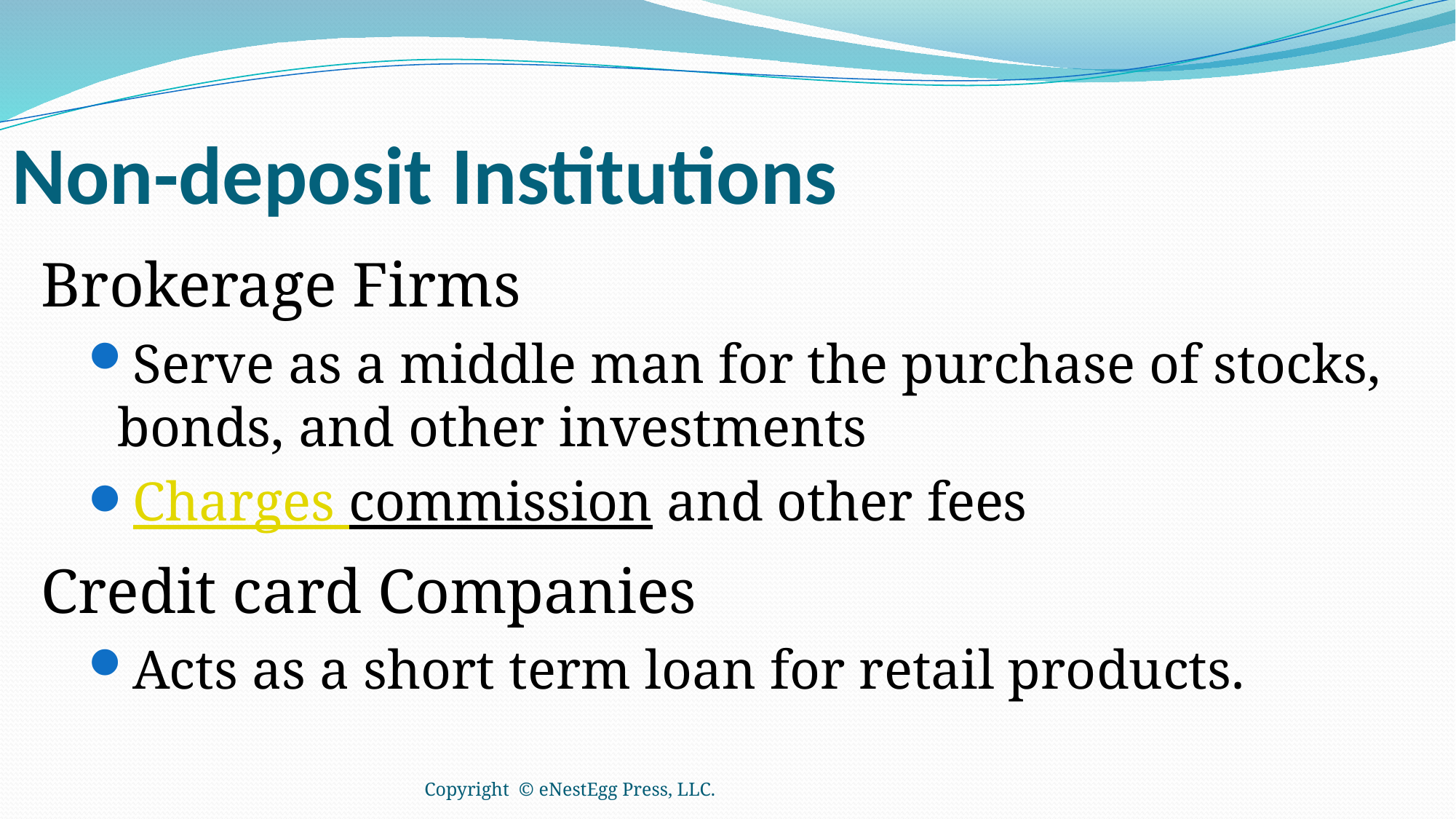

# Non-deposit Institutions
Brokerage Firms
Serve as a middle man for the purchase of stocks, bonds, and other investments
Charges commission and other fees
Credit card Companies
Acts as a short term loan for retail products.
Copyright  © eNestEgg Press, LLC.